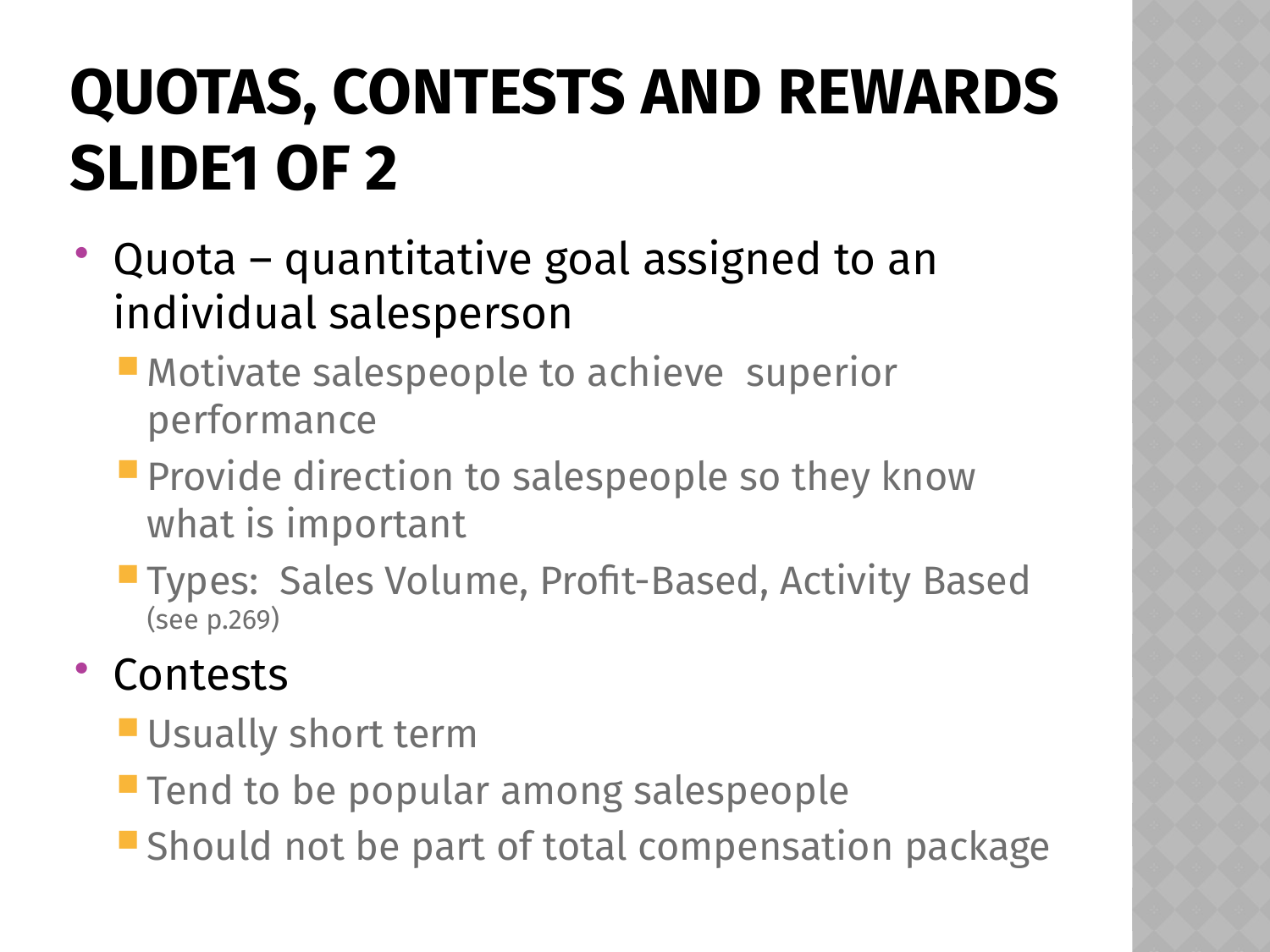

# Quotas, Contests and Rewards Slide1 of 2
Quota – quantitative goal assigned to an individual salesperson
Motivate salespeople to achieve  superior performance
Provide direction to salespeople so they know what is important
Types:  Sales Volume, Profit-Based, Activity Based (see p.269)
Contests
Usually short term
Tend to be popular among salespeople
Should not be part of total compensation package